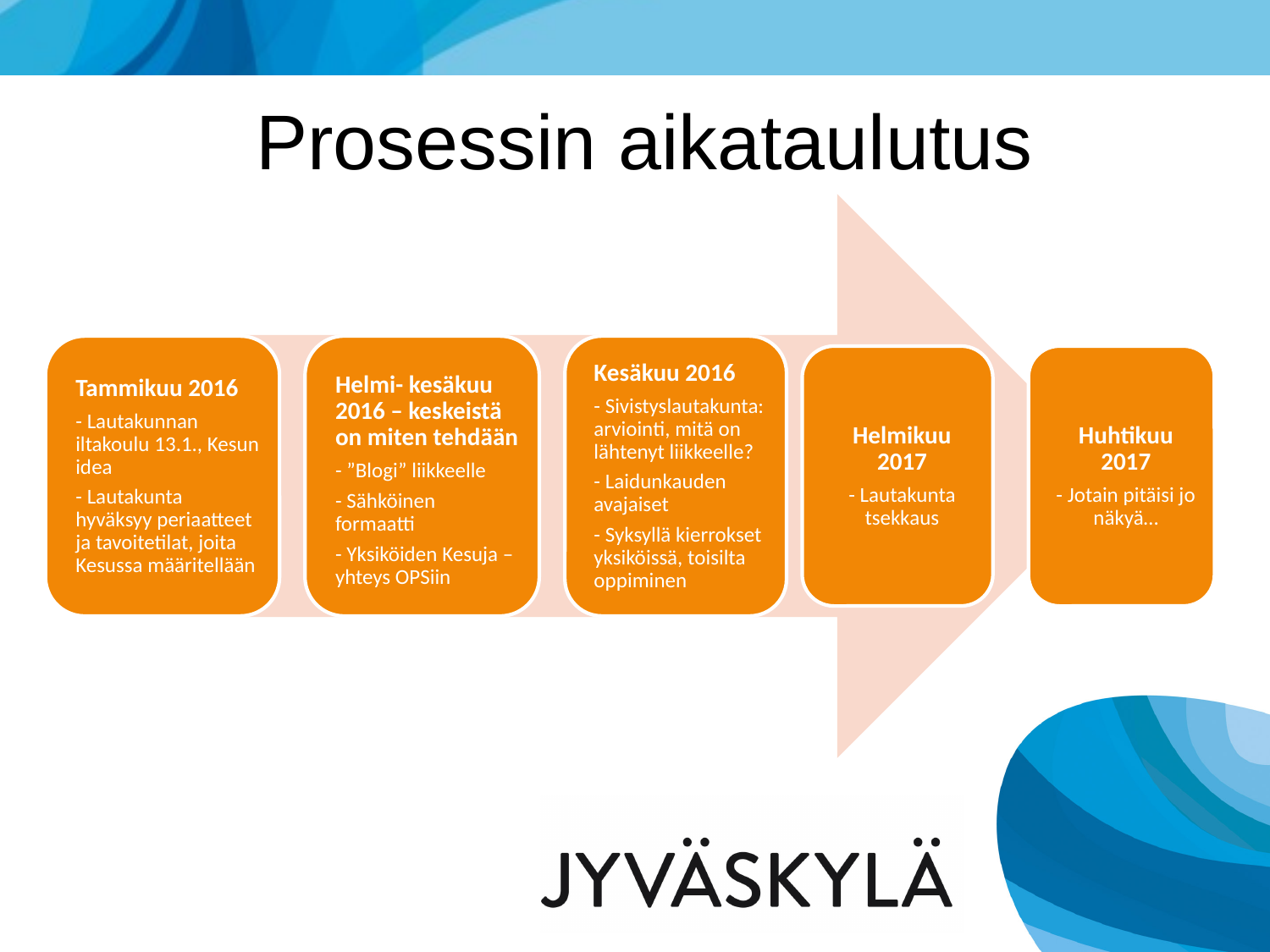

# Prosessin aikataulutus
Tammikuu 2016
- Lautakunnan iltakoulu 13.1., Kesun idea
- Lautakunta hyväksyy periaatteet ja tavoitetilat, joita Kesussa määritellään

Helmi- kesäkuu 2016 – keskeistä on miten tehdään
- ”Blogi” liikkeelle
- Sähköinen formaatti
- Yksiköiden Kesuja – yhteys OPSiin

Kesäkuu 2016
- Sivistyslautakunta: arviointi, mitä on lähtenyt liikkeelle?
- Laidunkauden avajaiset
- Syksyllä kierrokset yksiköissä, toisilta oppiminen
Helmikuu 2017
- Lautakunta tsekkaus
Huhtikuu 2017
- Jotain pitäisi jo näkyä…